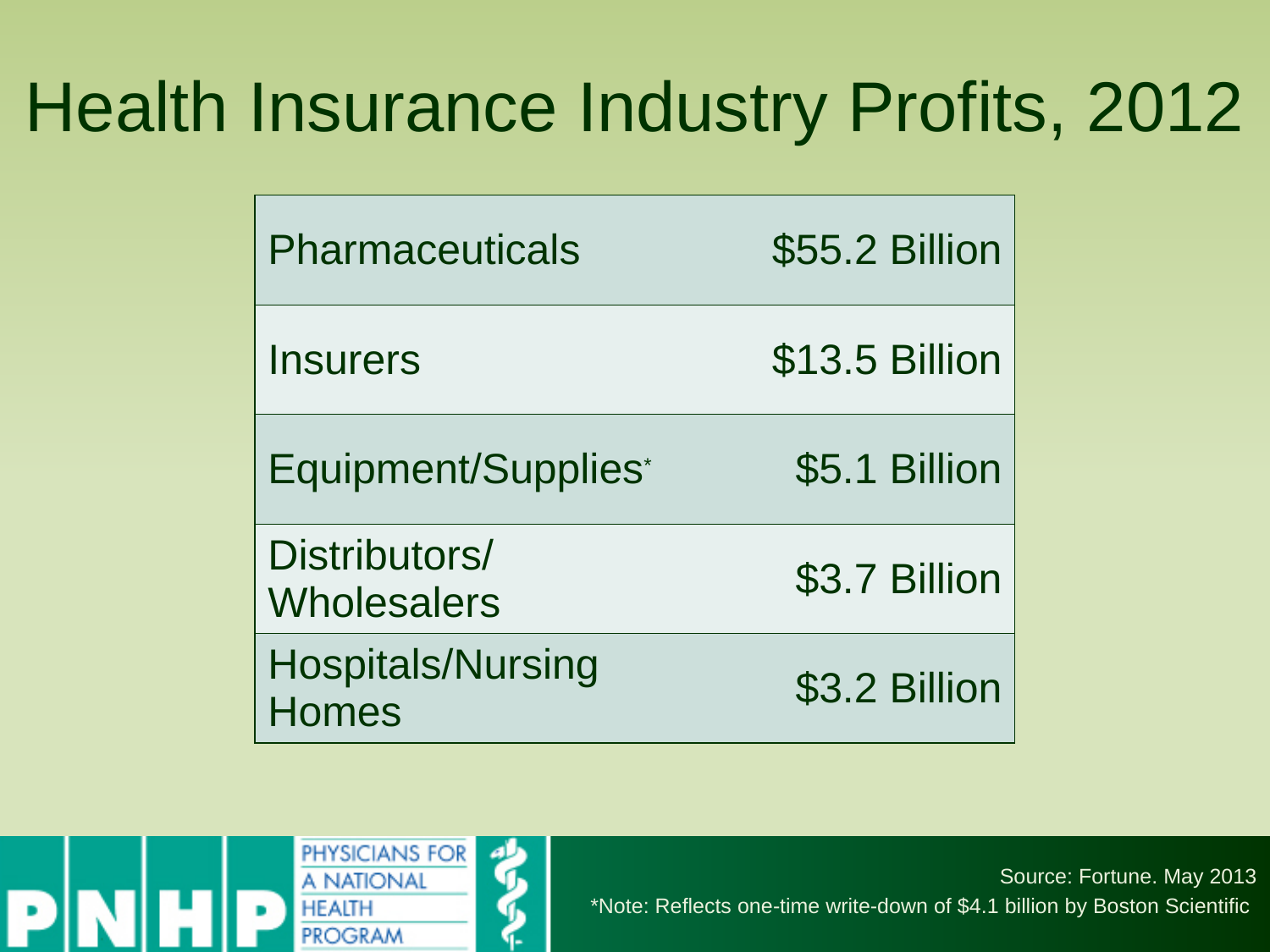

# Health Insurance Industry Profits, 2012
| Pharmaceuticals | $55.2 Billion |
| --- | --- |
| Insurers | $13.5 Billion |
| Equipment/Supplies\* | $5.1 Billion |
| Distributors/Wholesalers | $3.7 Billion |
| Hospitals/Nursing Homes | $3.2 Billion |
Source: Fortune. May 2013
*Note: Reflects one-time write-down of $4.1 billion by Boston Scientific